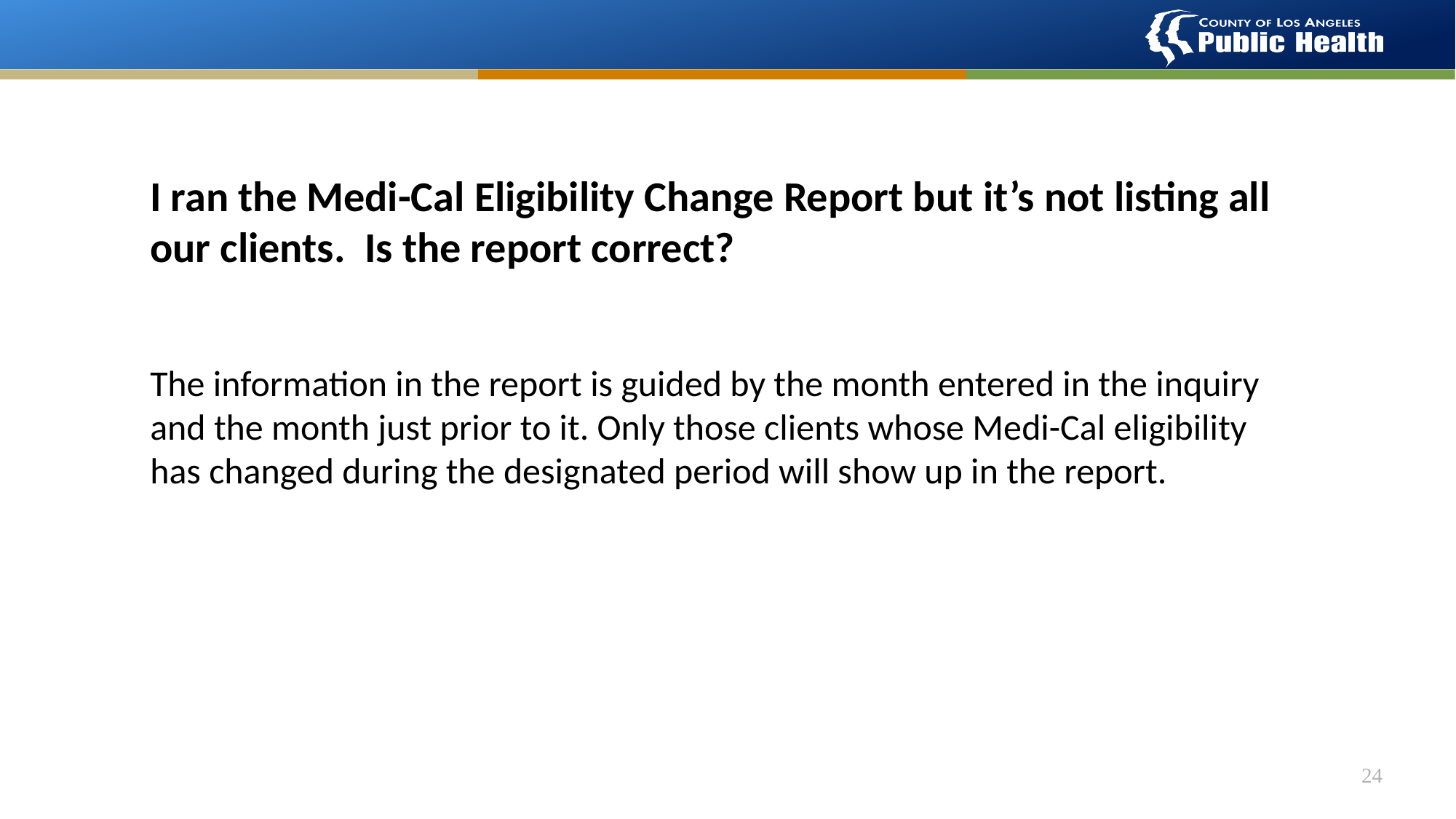

I ran the Medi-Cal Eligibility Change Report but it’s not listing all our clients.  Is the report correct?
The information in the report is guided by the month entered in the inquiry and the month just prior to it. Only those clients whose Medi-Cal eligibility has changed during the designated period will show up in the report.
24